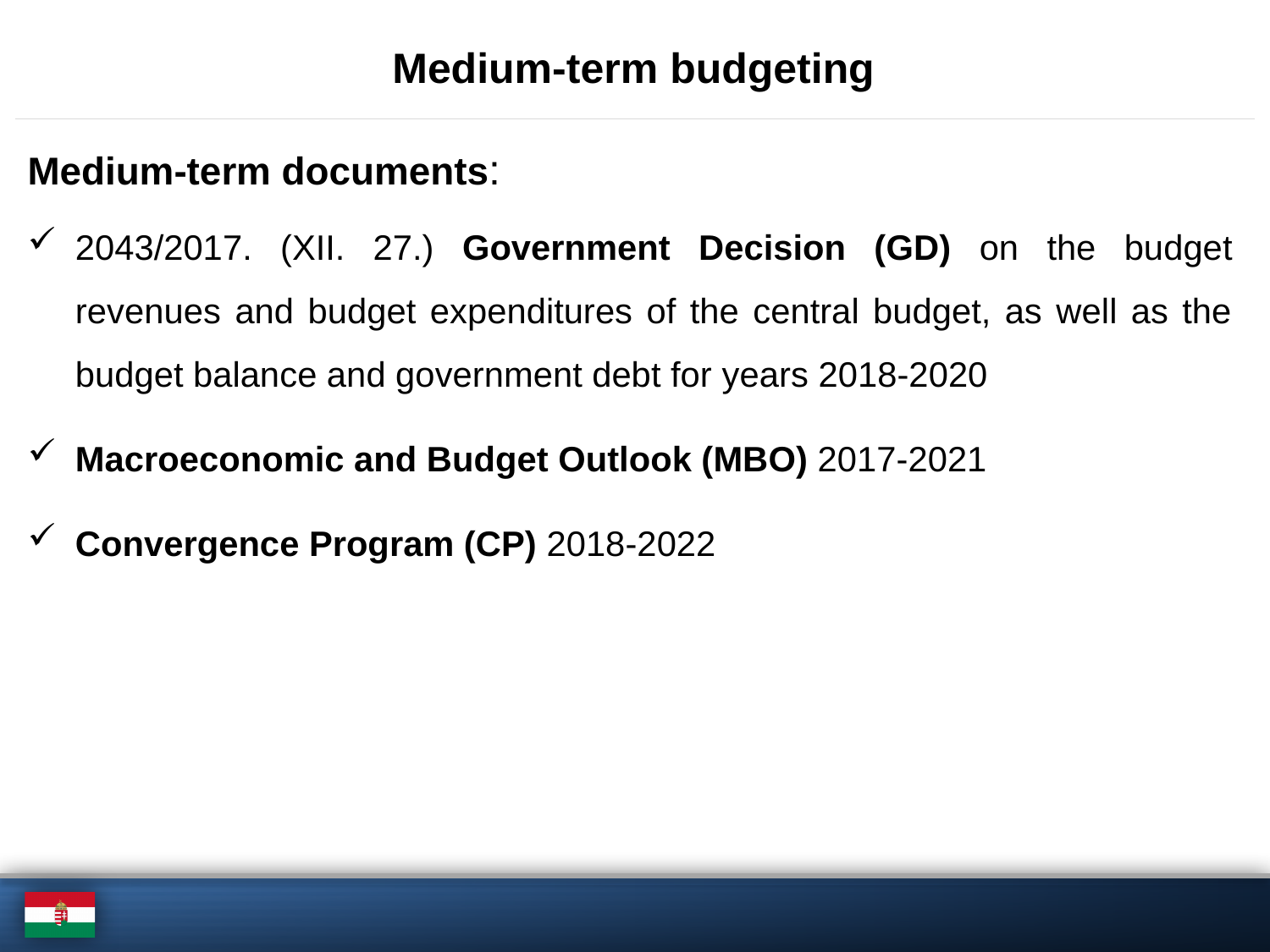

# Medium-term budgeting
Medium-term documents:
2043/2017. (XII. 27.) Government Decision (GD) on the budget revenues and budget expenditures of the central budget, as well as the budget balance and government debt for years 2018-2020
Macroeconomic and Budget Outlook (MBO) 2017-2021
Convergence Program (CP) 2018-2022